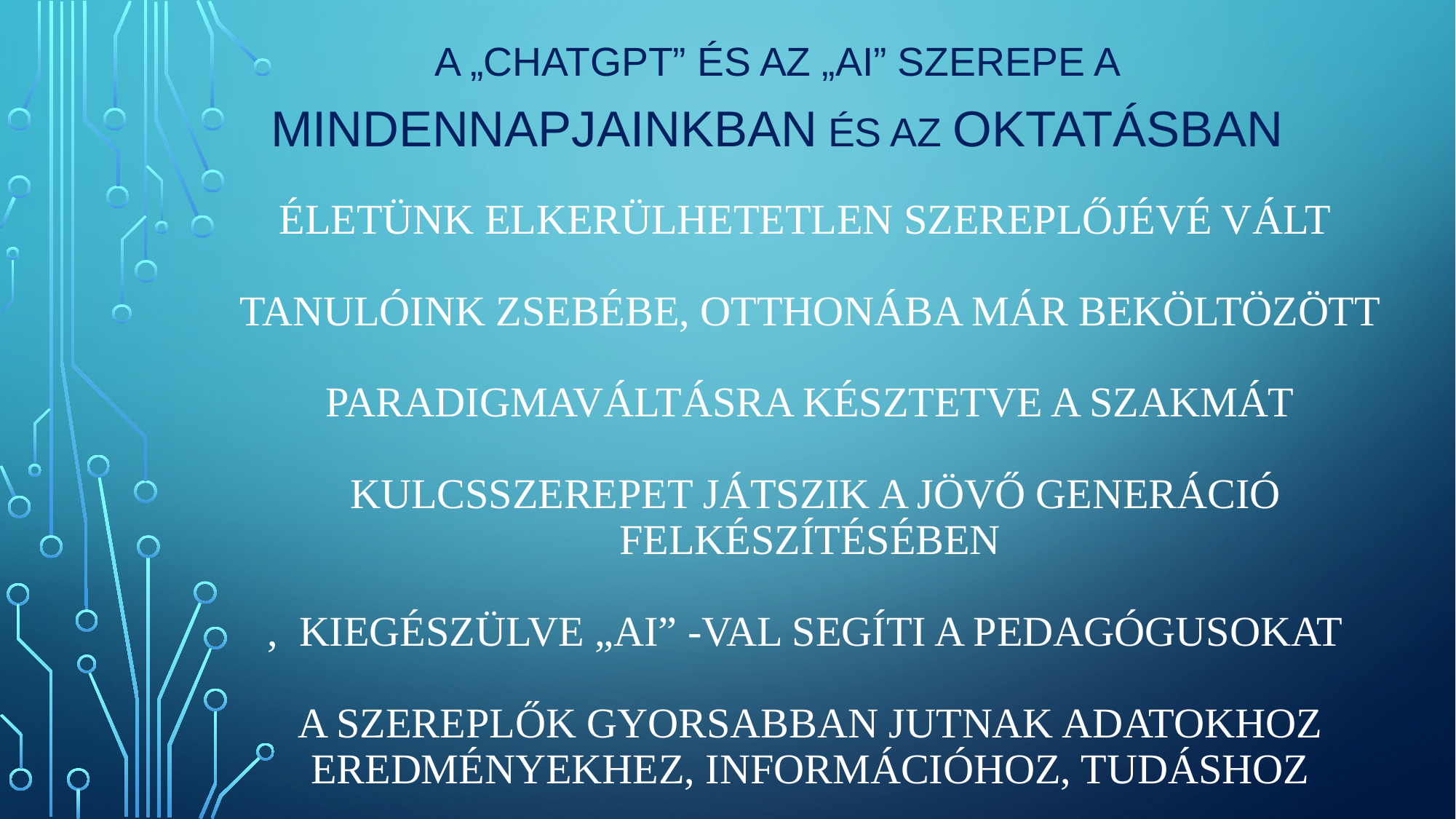

A „ChatGPT” és az „AI” szerepe a mindennapjainkban és az oktatásban

# életünk elkerülhetetlen szereplőjévé vált Tanulóink zsebébe, otthonába már beköltözött paradigmaváltásra késztetve a szakmát Kulcsszerepet játszik a jövő generáció felkészítésében ,  kiegészülve „aI” -val segíti a pedagógusokat a szereplők gyorsabban jutnak adatokhoz eredményekhez, információhoz, tudáshoz